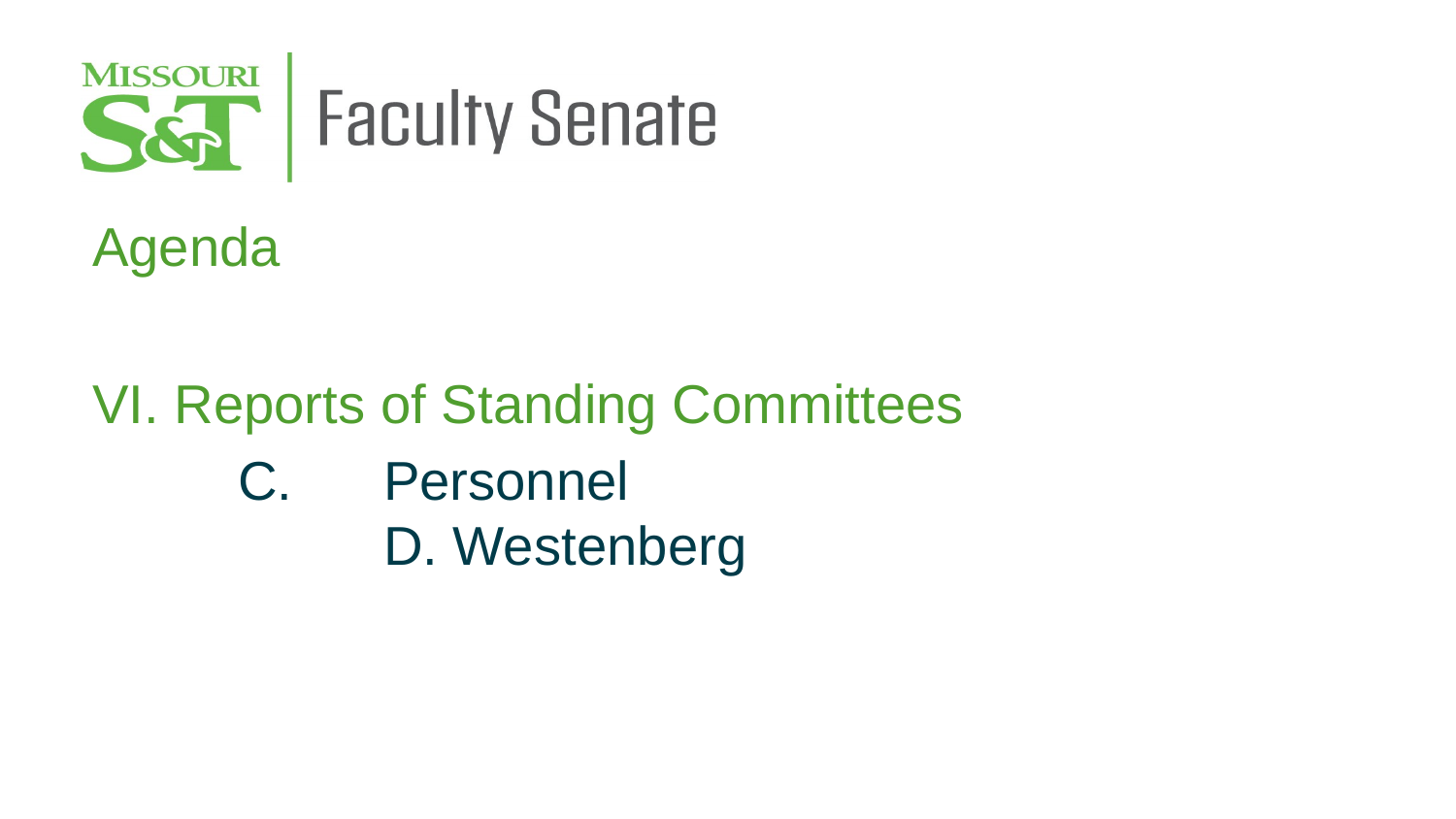

Agenda
VI. Reports of Standing Committees
	C.	Personnel
		D. Westenberg